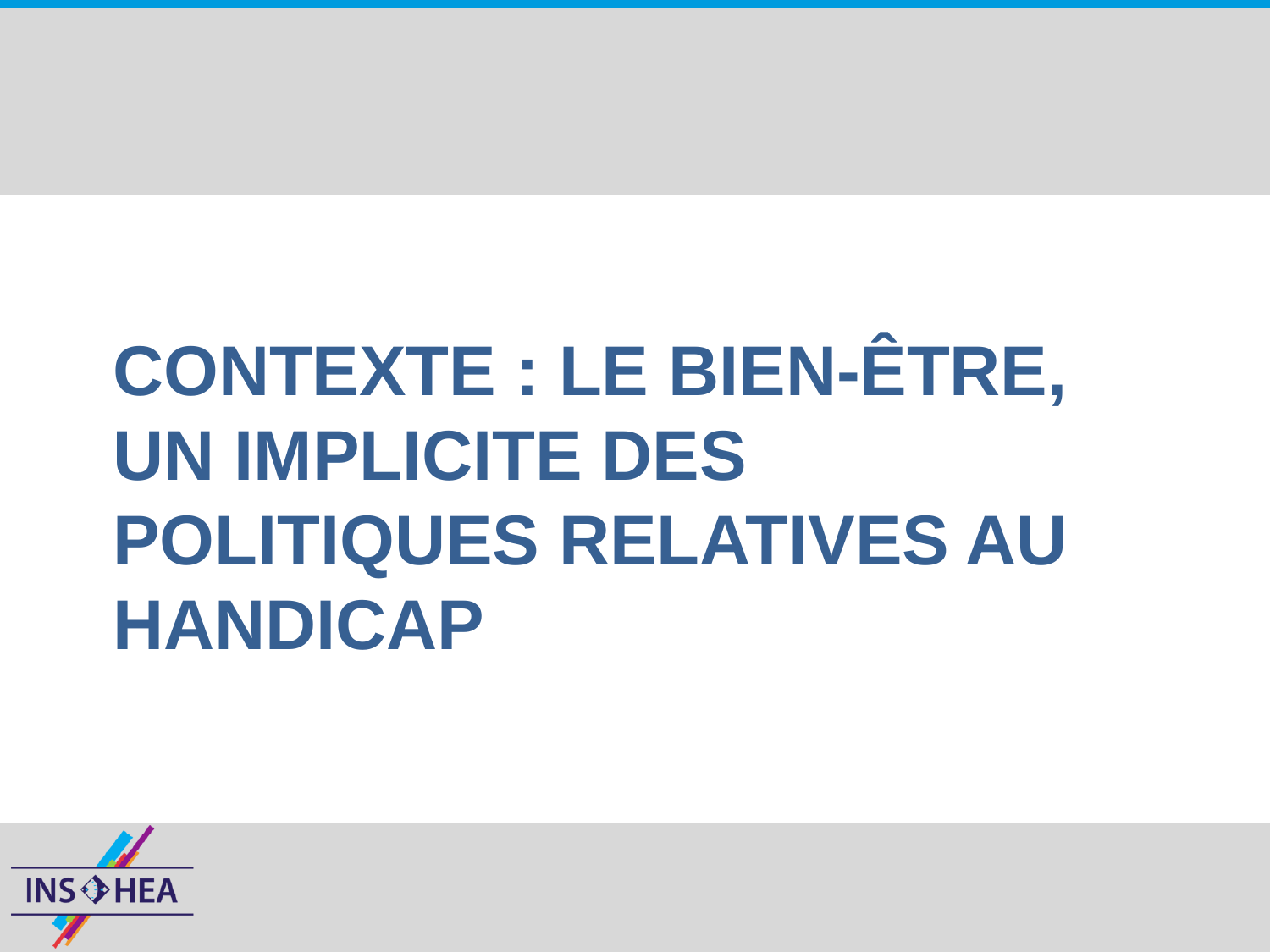

# Contexte : Le bien-être, un implicite des politiquES relatives au handicap